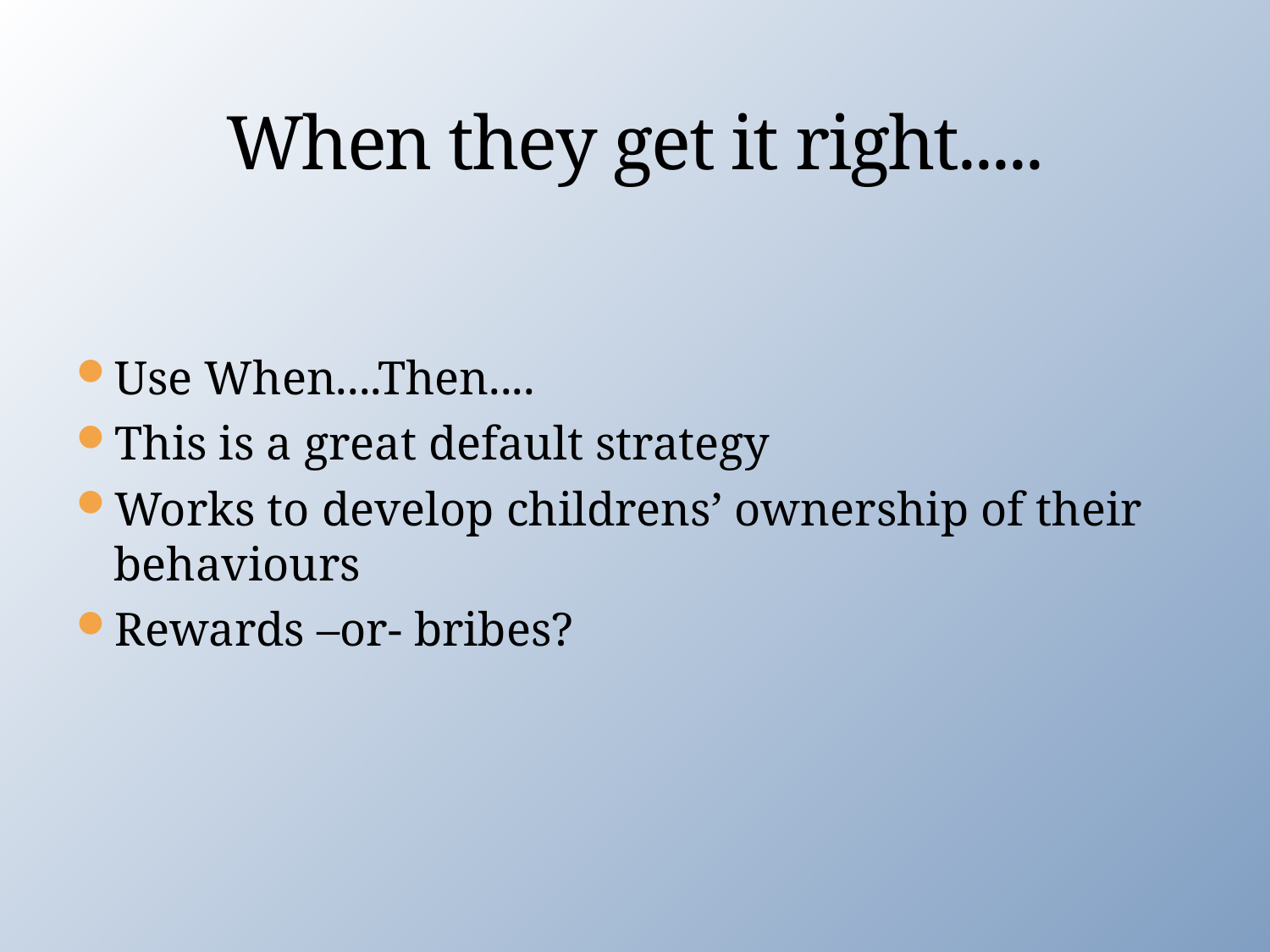

# When they get it right.....

Use When....Then....
This is a great default strategy
Works to develop childrens’ ownership of their behaviours
Rewards –or- bribes?